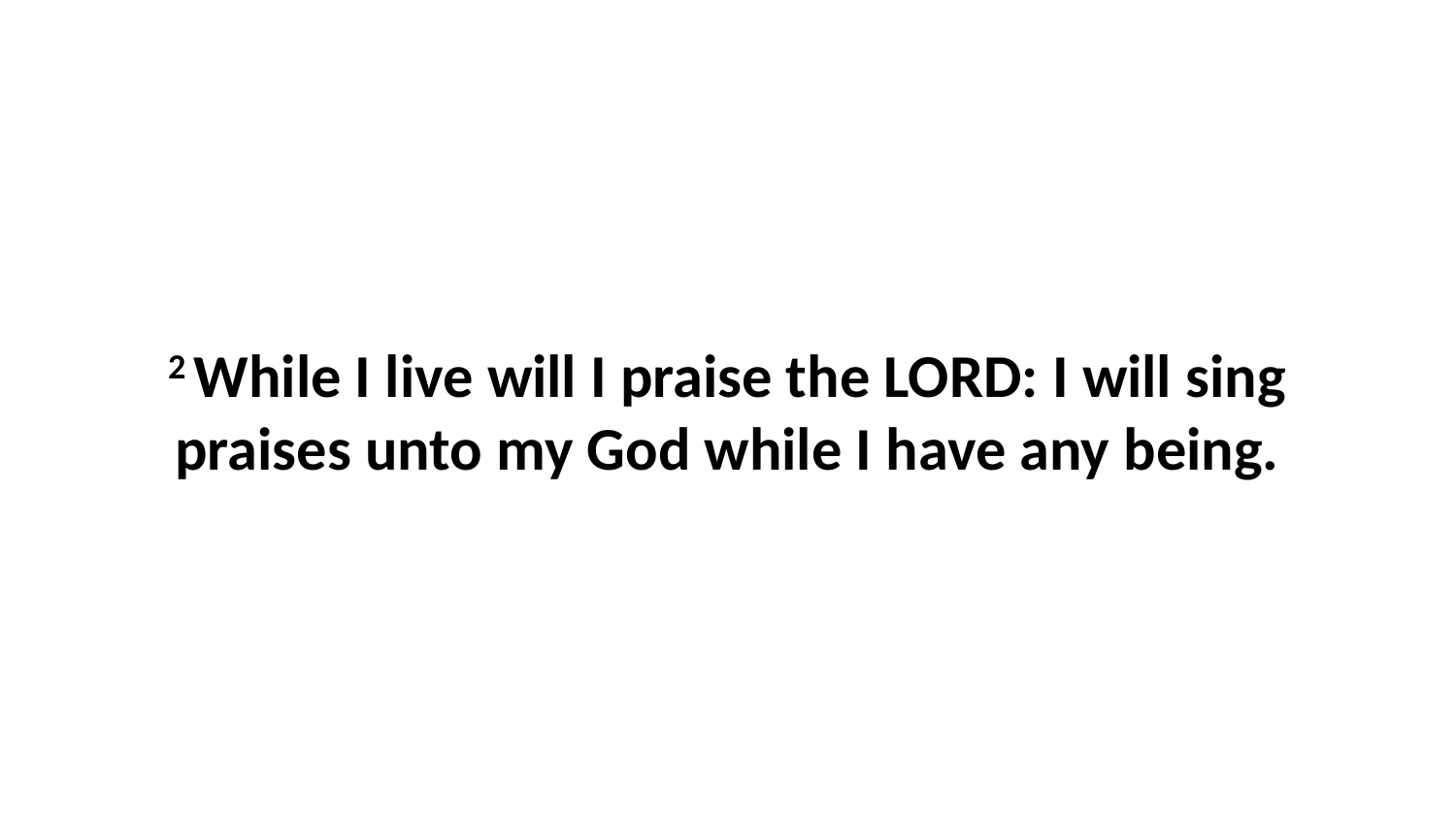

2 While I live will I praise the LORD: I will sing praises unto my God while I have any being.